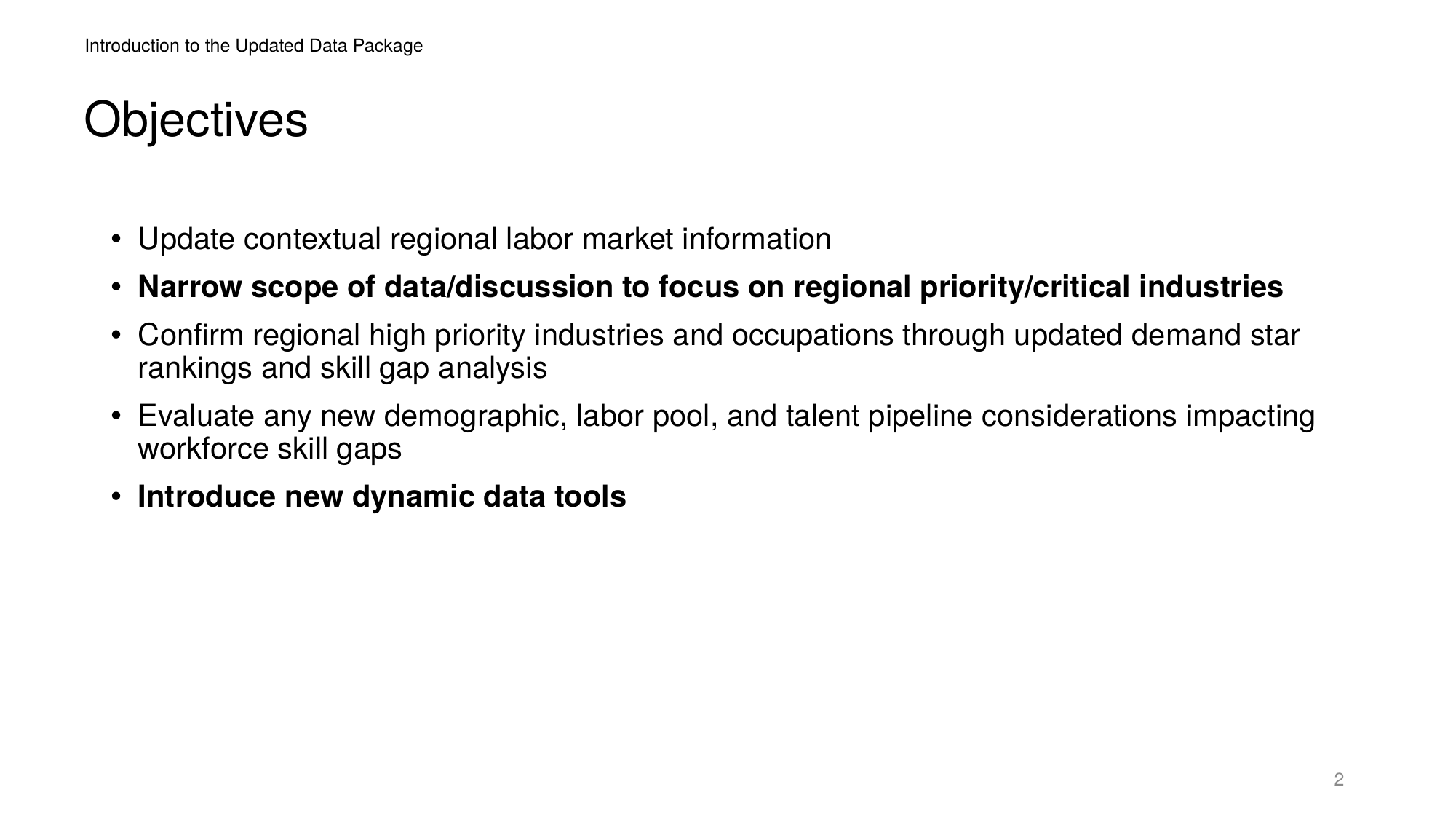

Introduction to the Updated Data Package
# Objectives
Update contextual regional labor market information
Narrow scope of data/discussion to focus on regional priority/critical industries
Confirm regional high priority industries and occupations through updated demand star rankings and skill gap analysis
Evaluate any new demographic, labor pool, and talent pipeline considerations impacting workforce skill gaps
Introduce new dynamic data tools

2